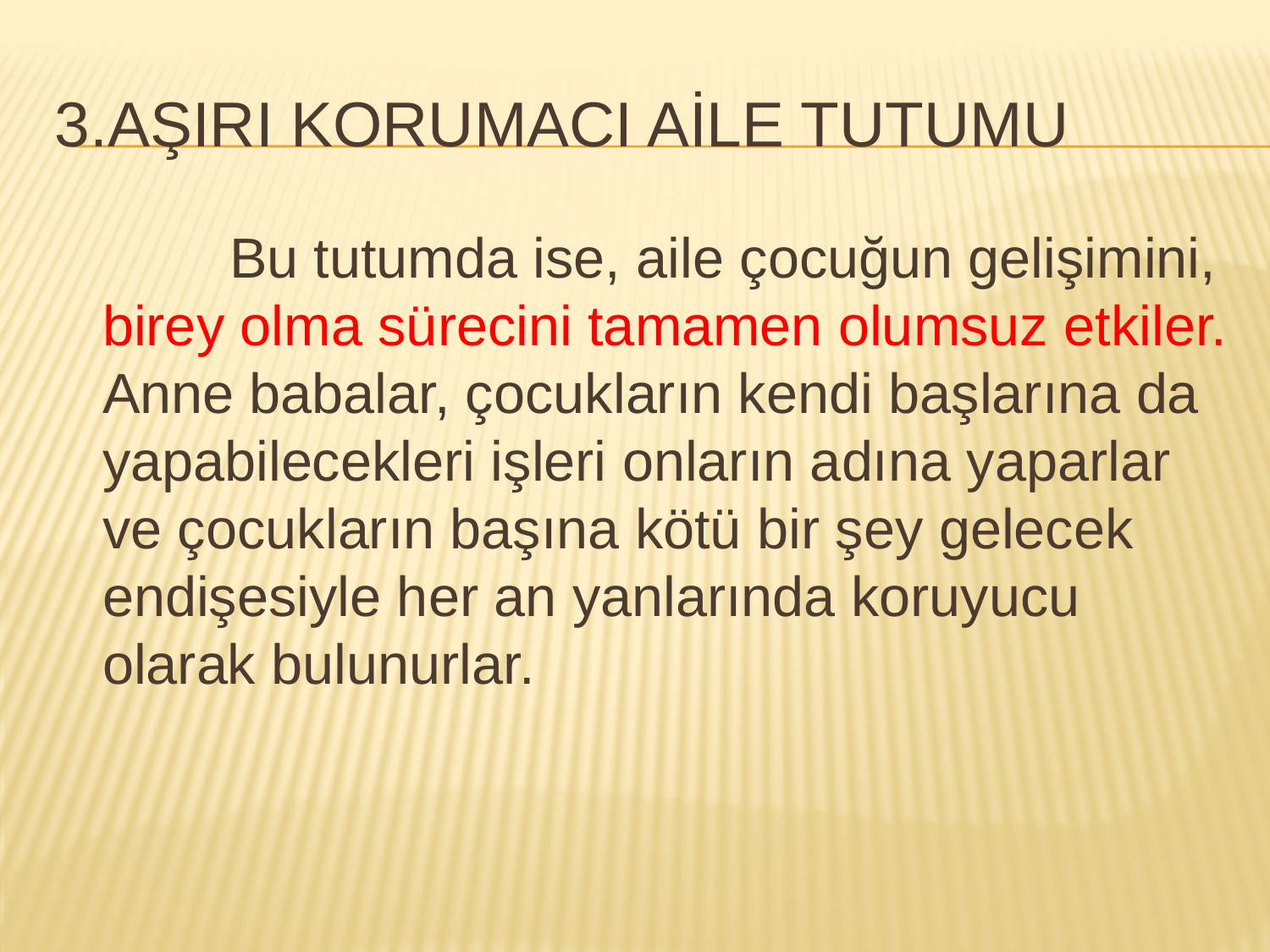

# 3.AŞIRI KORUMACI AİLE TUTUMU
		Bu tutumda ise, aile çocuğun gelişimini, birey olma sürecini tamamen olumsuz etkiler. Anne babalar, çocukların kendi başlarına da yapabilecekleri işleri onların adına yaparlar ve çocukların başına kötü bir şey gelecek endişesiyle her an yanlarında koruyucu olarak bulunurlar.